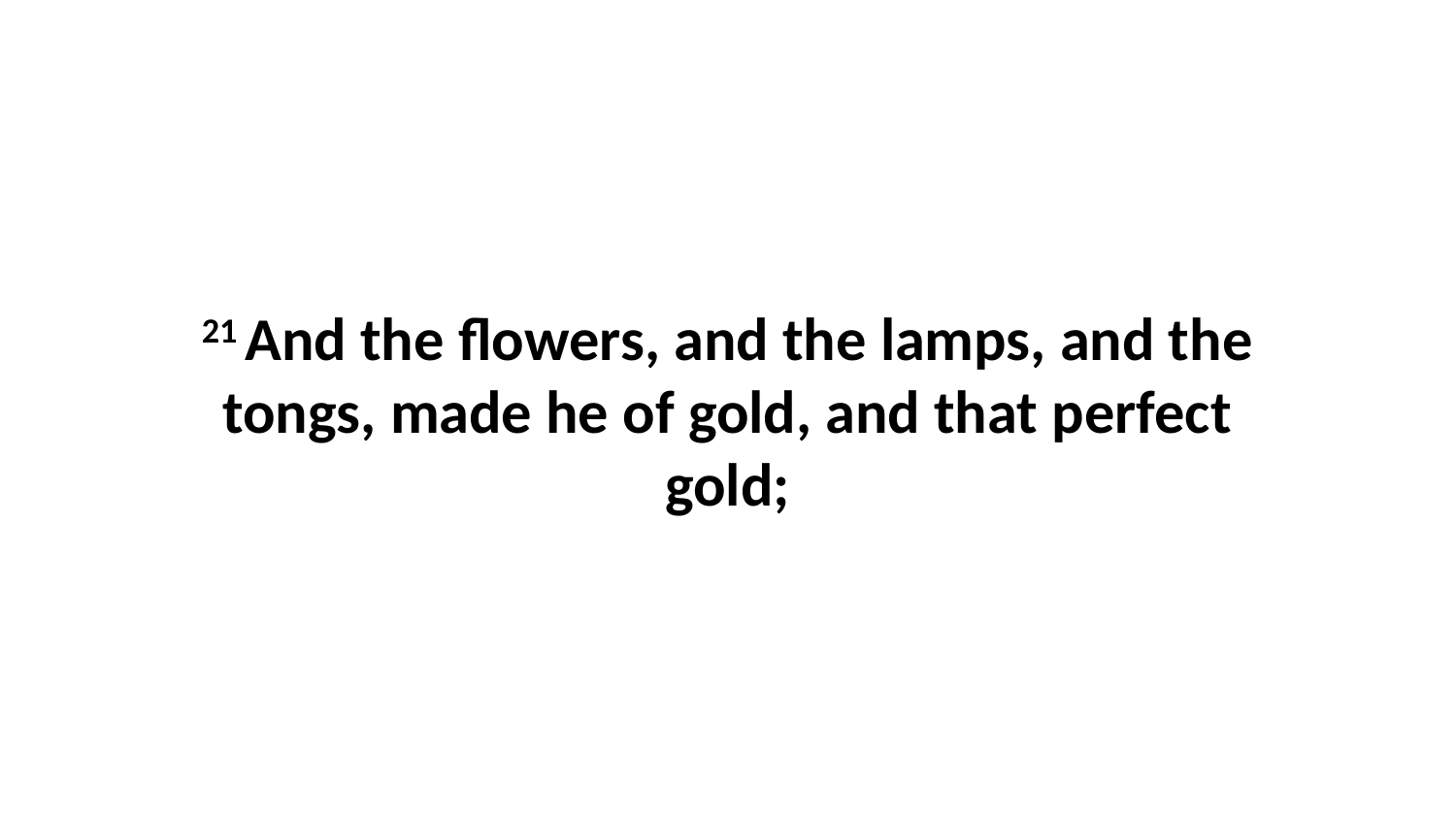

21 And the flowers, and the lamps, and the tongs, made he of gold, and that perfect gold;